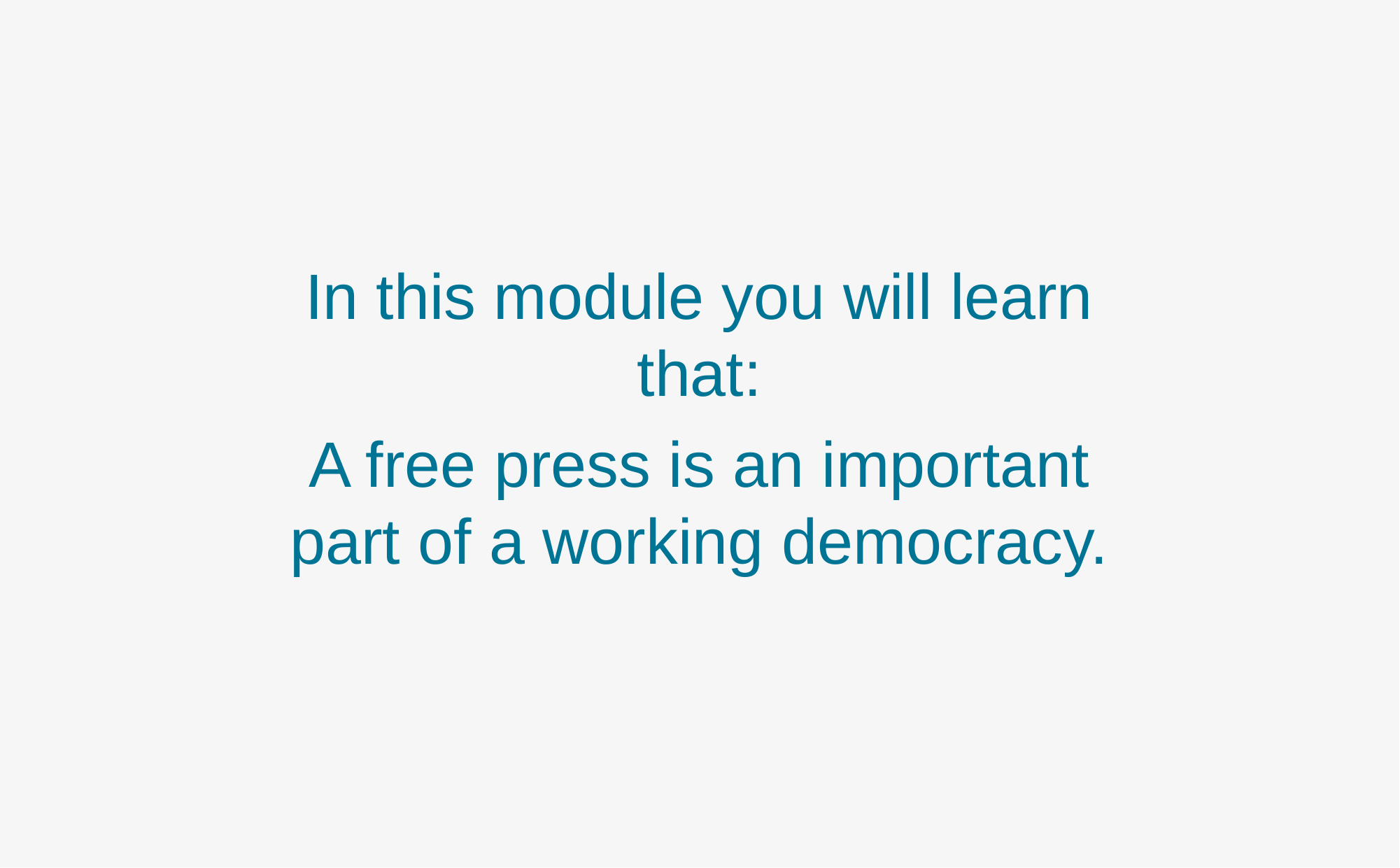

In this module you will learn that:
A free press is an important part of a working democracy.